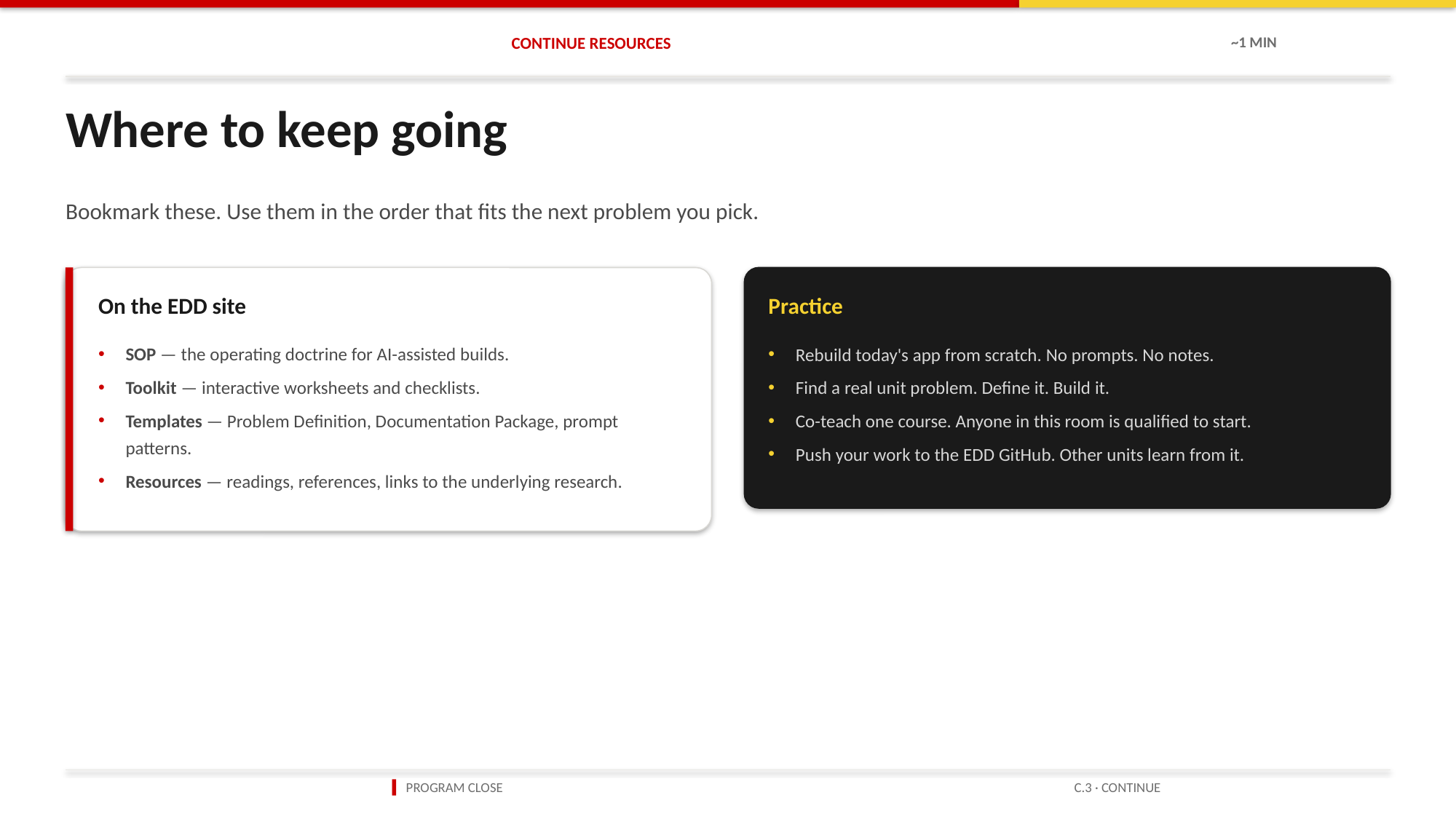

CONTINUE RESOURCES
~1 MIN
Where to keep going
Bookmark these. Use them in the order that fits the next problem you pick.

On the EDD site
Practice
SOP — the operating doctrine for AI-assisted builds.
Toolkit — interactive worksheets and checklists.
Templates — Problem Definition, Documentation Package, prompt patterns.
Resources — readings, references, links to the underlying research.
Rebuild today's app from scratch. No prompts. No notes.
Find a real unit problem. Define it. Build it.
Co-teach one course. Anyone in this room is qualified to start.
Push your work to the EDD GitHub. Other units learn from it.
▍ PROGRAM CLOSE
C.3 · CONTINUE